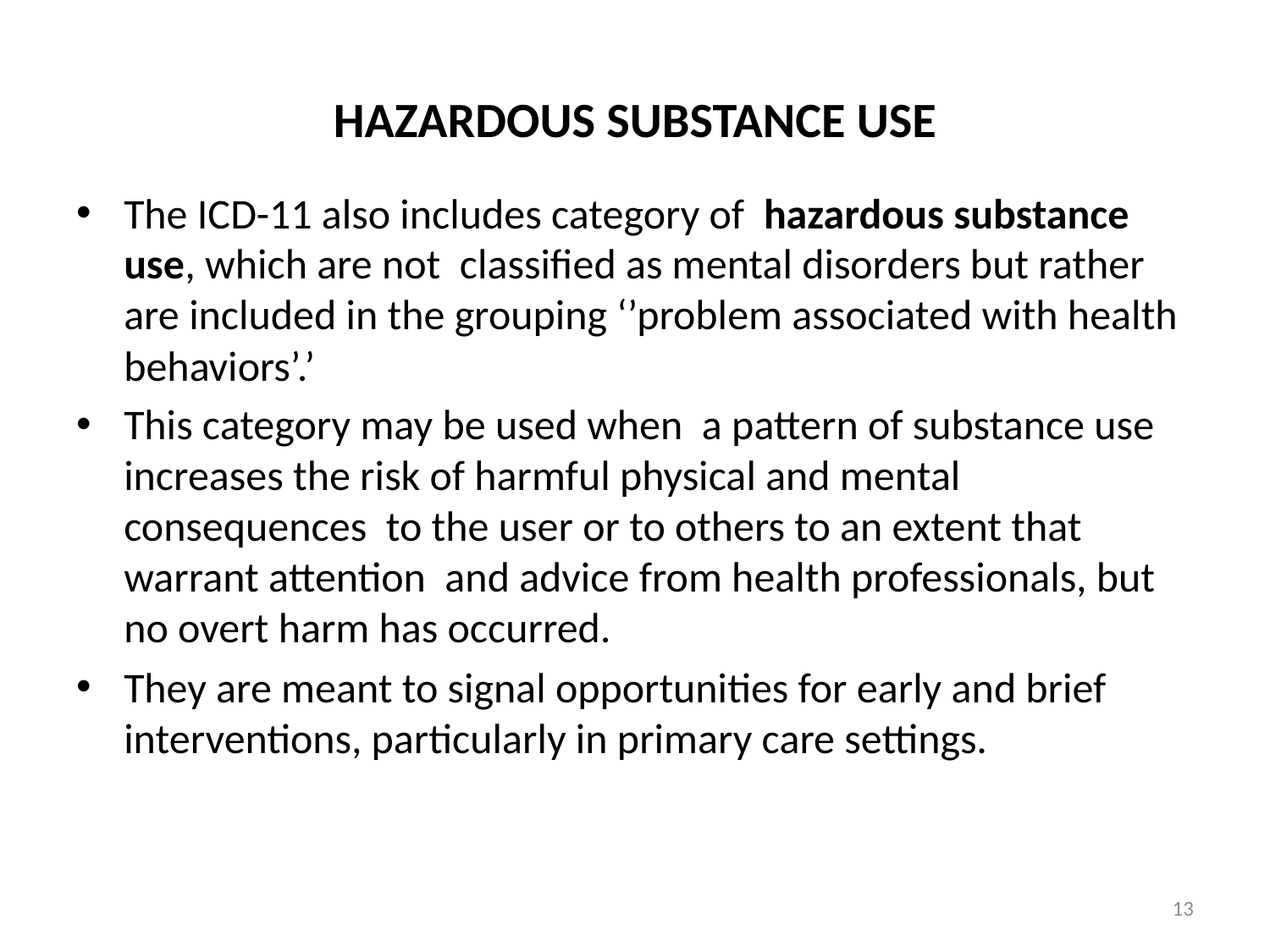

# HAZARDOUS SUBSTANCE USE
The ICD-11 also includes category of  hazardous substance use, which are not  classified as mental disorders but rather are included in the grouping ‘’problem associated with health behaviors’.’
This category may be used when  a pattern of substance use increases the risk of harmful physical and mental consequences  to the user or to others to an extent that warrant attention  and advice from health professionals, but no overt harm has occurred.
They are meant to signal opportunities for early and brief interventions, particularly in primary care settings.

13